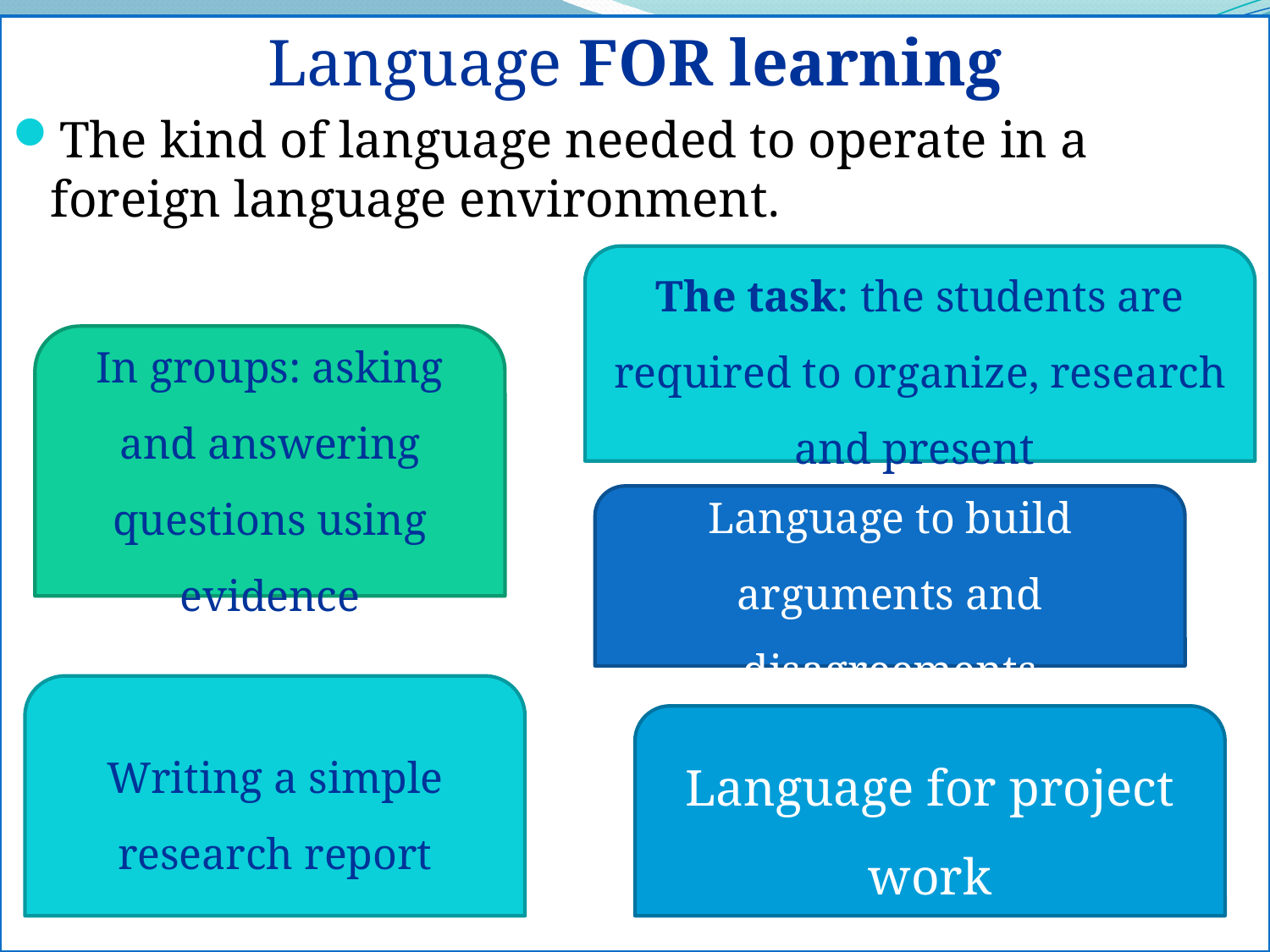

Language FOR learning
The kind of language needed to operate in a foreign language environment.

The task: the students are required to organize, research and present
In groups: asking and answering questions using evidence
Language to build arguments and disagreements
Writing a simple research report
Language for project work